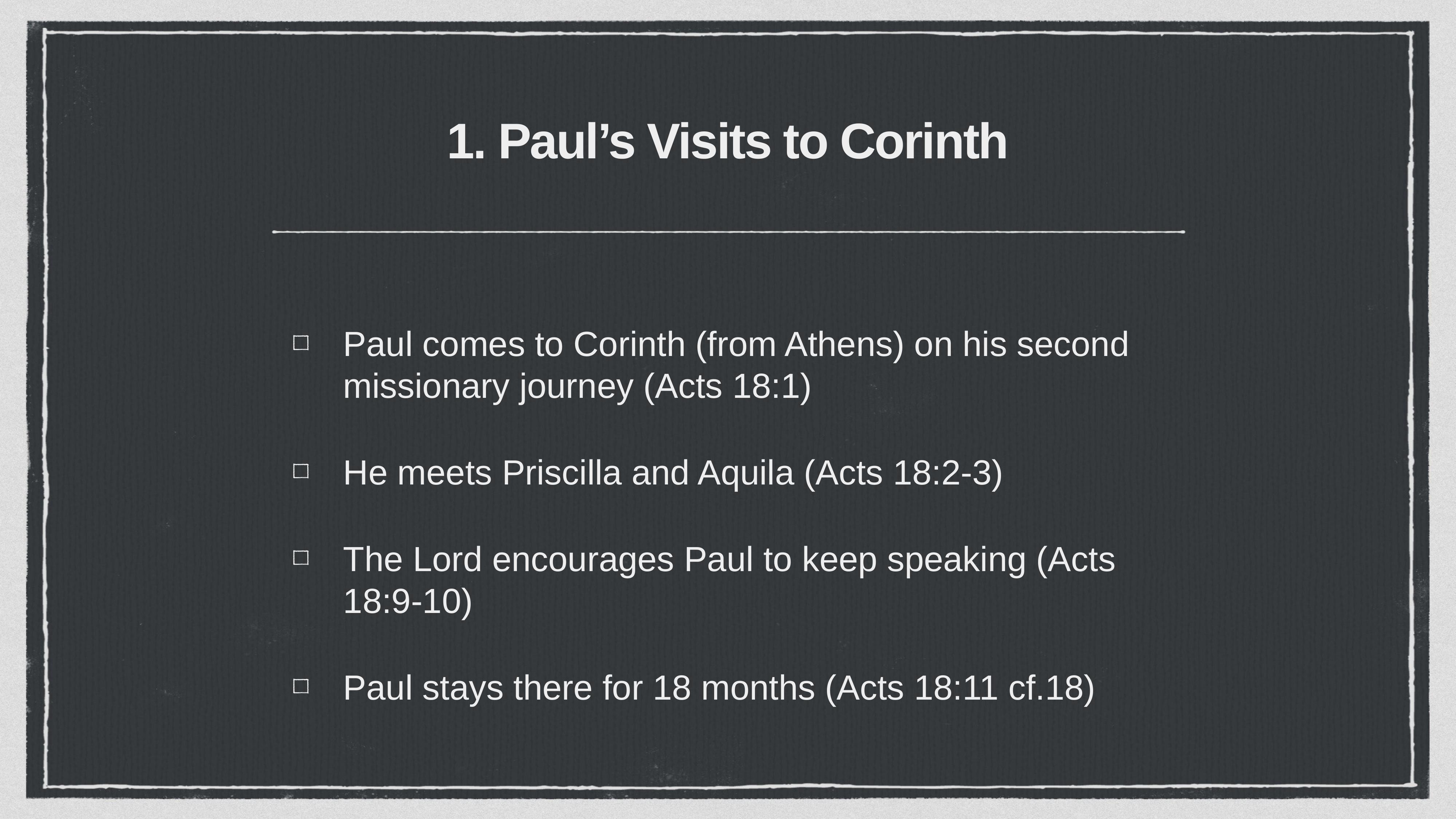

# 1. Paul’s Visits to Corinth
Paul comes to Corinth (from Athens) on his second missionary journey (Acts 18:1)
He meets Priscilla and Aquila (Acts 18:2-3)
The Lord encourages Paul to keep speaking (Acts 18:9-10)
Paul stays there for 18 months (Acts 18:11 cf.18)